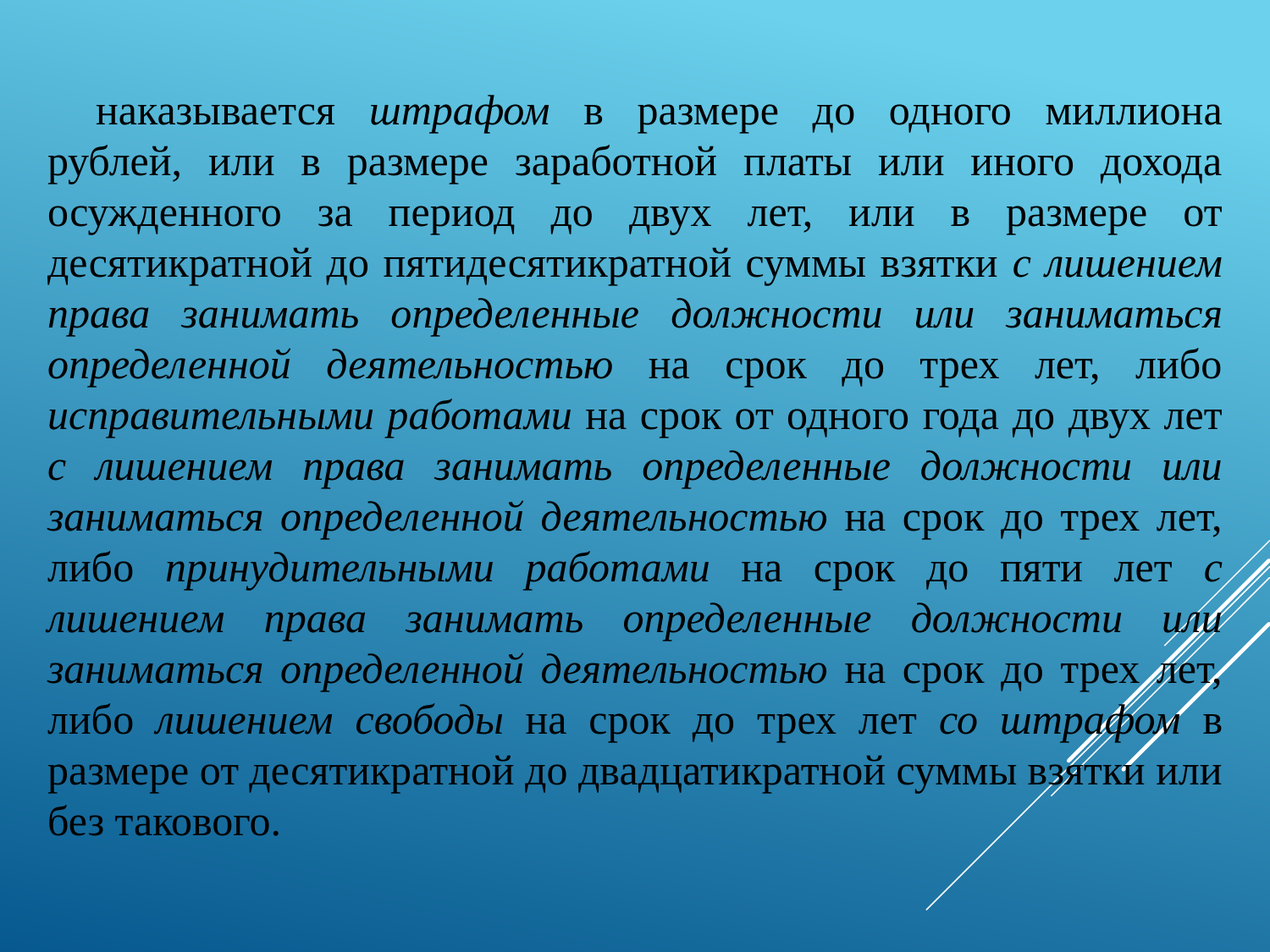

наказывается штрафом в размере до одного миллиона рублей, или в размере заработной платы или иного дохода осужденного за период до двух лет, или в размере от десятикратной до пятидесятикратной суммы взятки с лишением права занимать определенные должности или заниматься определенной деятельностью на срок до трех лет, либо исправительными работами на срок от одного года до двух лет с лишением права занимать определенные должности или заниматься определенной деятельностью на срок до трех лет, либо принудительными работами на срок до пяти лет с лишением права занимать определенные должности или заниматься определенной деятельностью на срок до трех лет, либо лишением свободы на срок до трех лет со штрафом в размере от десятикратной до двадцатикратной суммы взятки или без такового.